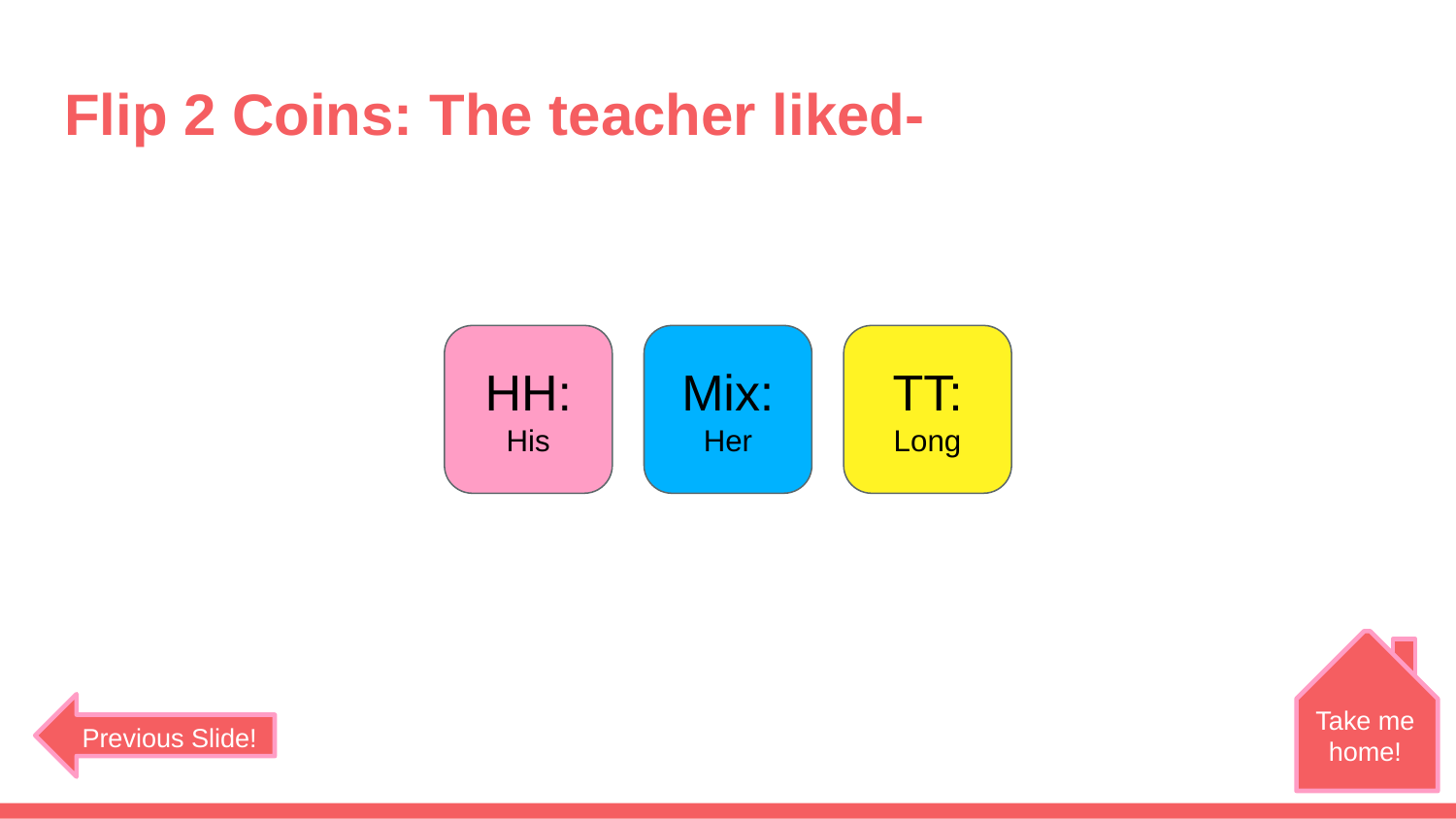

# Flip 2 Coins: The teacher liked-
HH:
His
Mix:
Her
TT:
Long

Take me home!

Previous Slide!